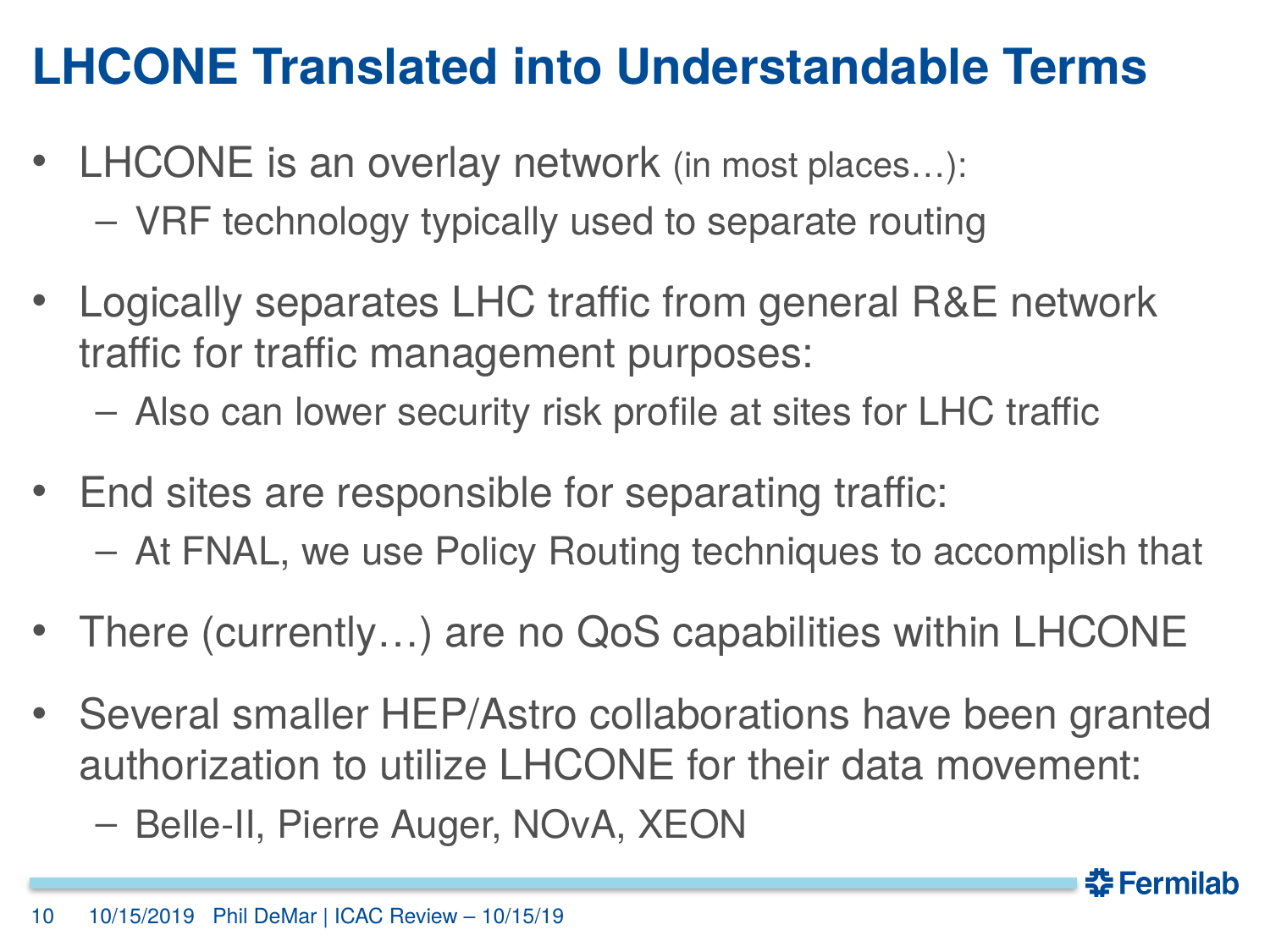

# LHCONE Translated into Understandable Terms
LHCONE is an overlay network (in most places…):
VRF technology typically used to separate routing
Logically separates LHC traffic from general R&E network traffic for traffic management purposes:
Also can lower security risk profile at sites for LHC traffic
End sites are responsible for separating traffic:
At FNAL, we use Policy Routing techniques to accomplish that
There (currently…) are no QoS capabilities within LHCONE
Several smaller HEP/Astro collaborations have been granted authorization to utilize LHCONE for their data movement:
Belle-II, Pierre Auger, NOvA, XEON
10
10/15/2019
Phil DeMar | ICAC Review – 10/15/19